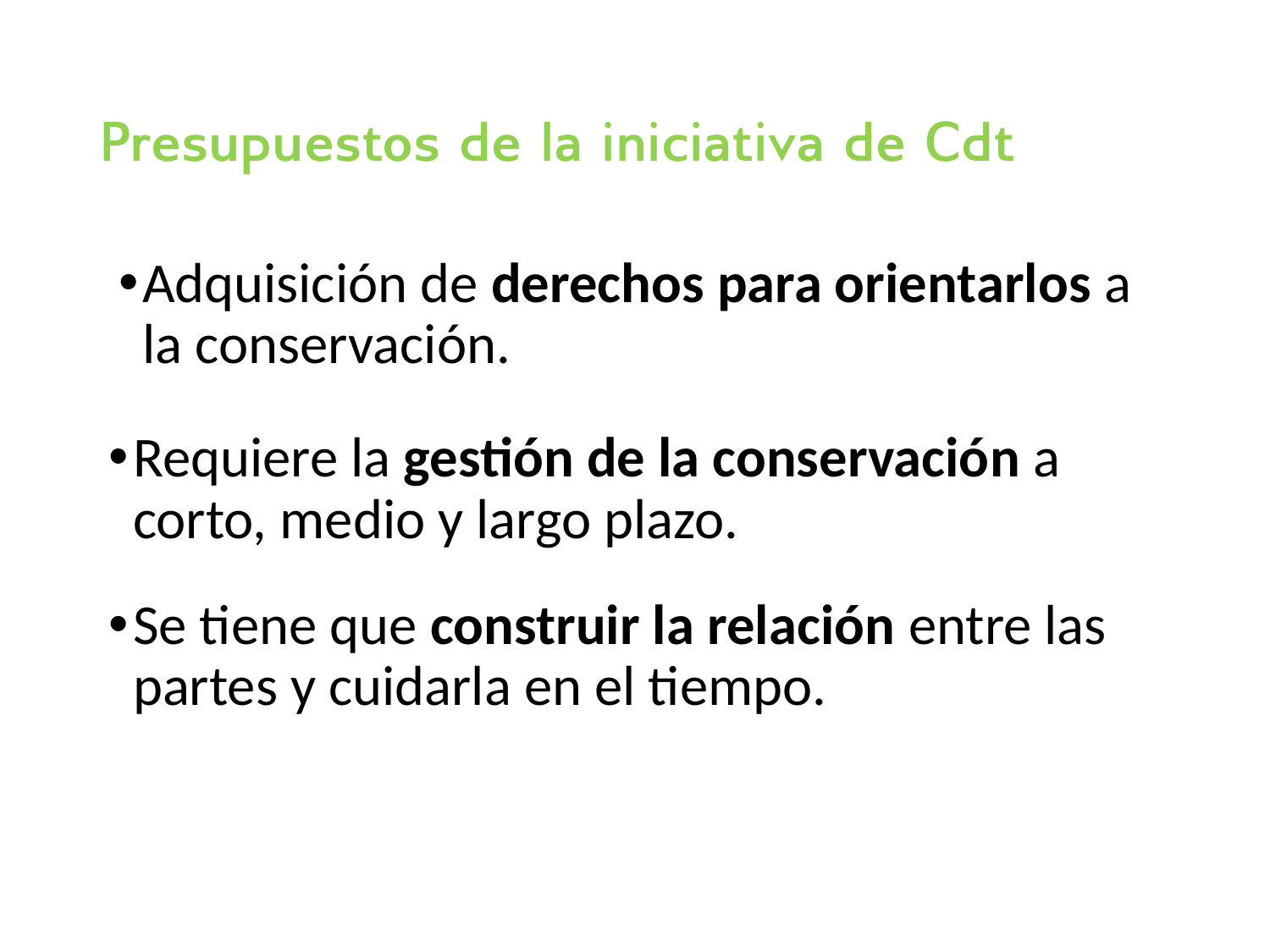

# Presupuestos de la iniciativa de Cdt
Adquisición de derechos para orientarlos a la conservación.
Requiere la gestión de la conservación a corto, medio y largo plazo.

Se tiene que construir la relación entre las partes y cuidarla en el tiempo.